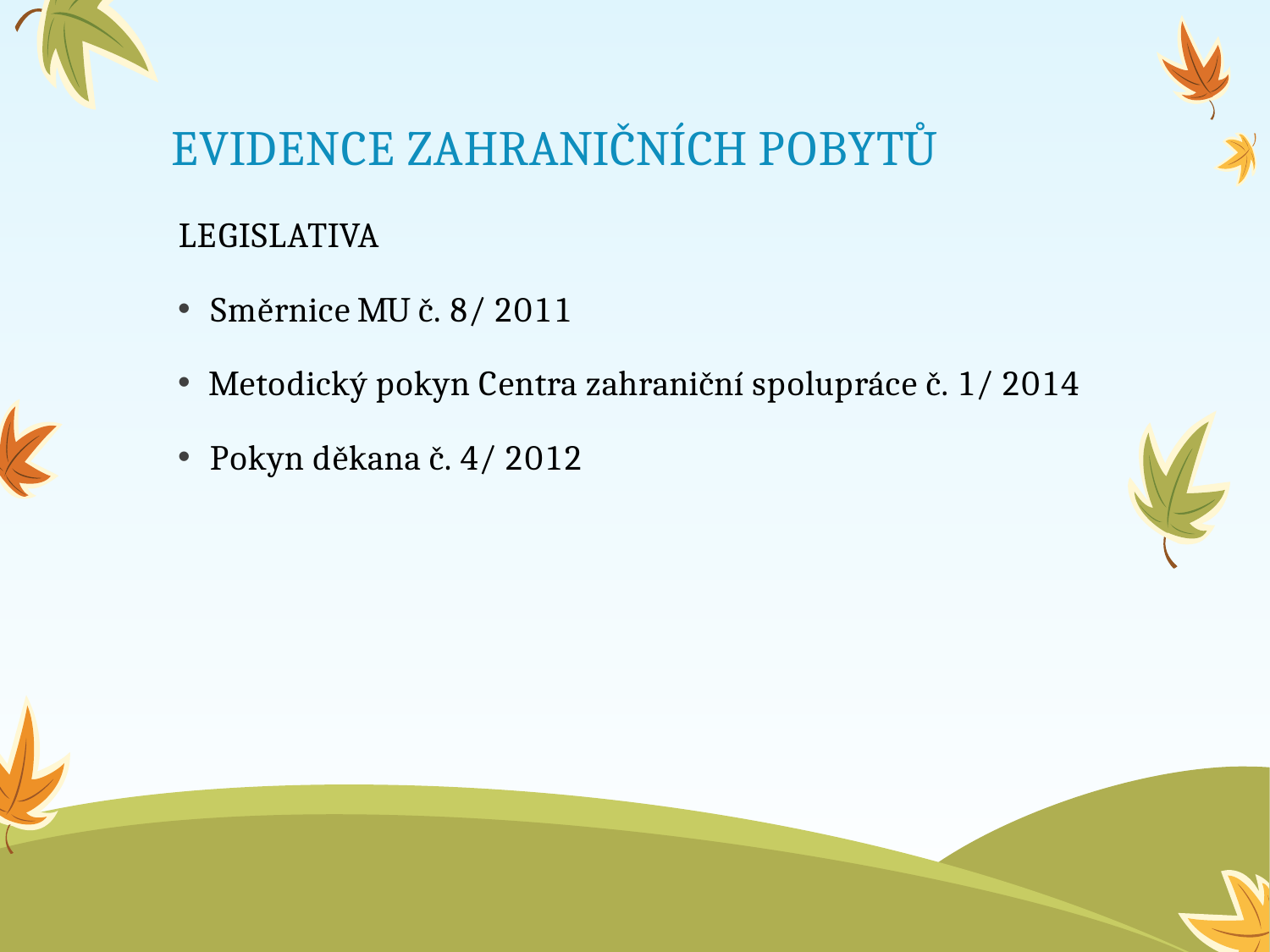

# EVIDENCE ZAHRANIČNÍCH POBYTŮ
LEGISLATIVA
Směrnice MU č. 8/ 2011
Metodický pokyn Centra zahraniční spolupráce č. 1/ 2014
Pokyn děkana č. 4/ 2012